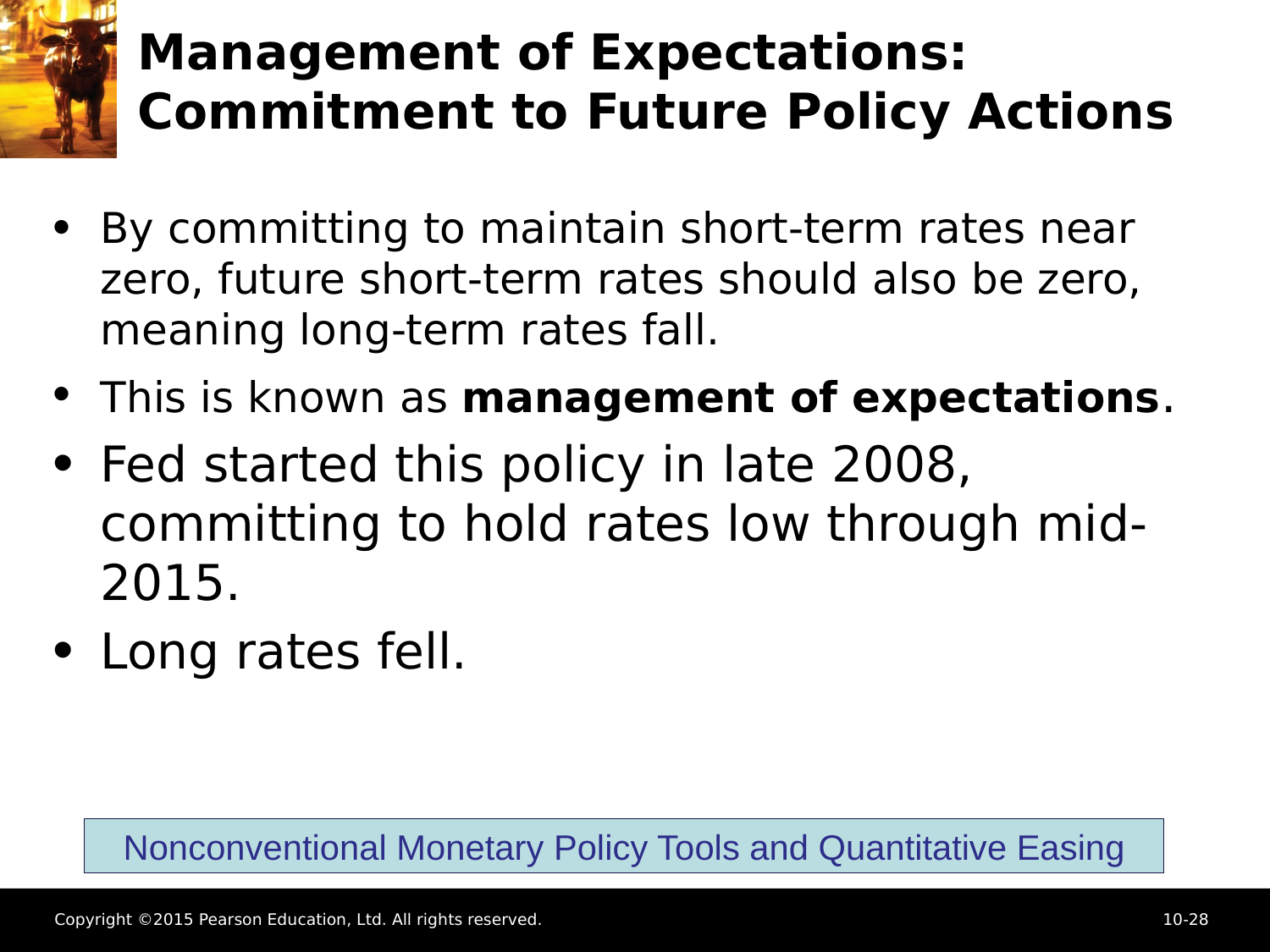

# Management of Expectations: Commitment to Future Policy Actions
By committing to maintain short-term rates near zero, future short-term rates should also be zero, meaning long-term rates fall.
This is known as management of expectations.
Fed started this policy in late 2008, committing to hold rates low through mid-2015.
Long rates fell.

Nonconventional Monetary Policy Tools and Quantitative Easing